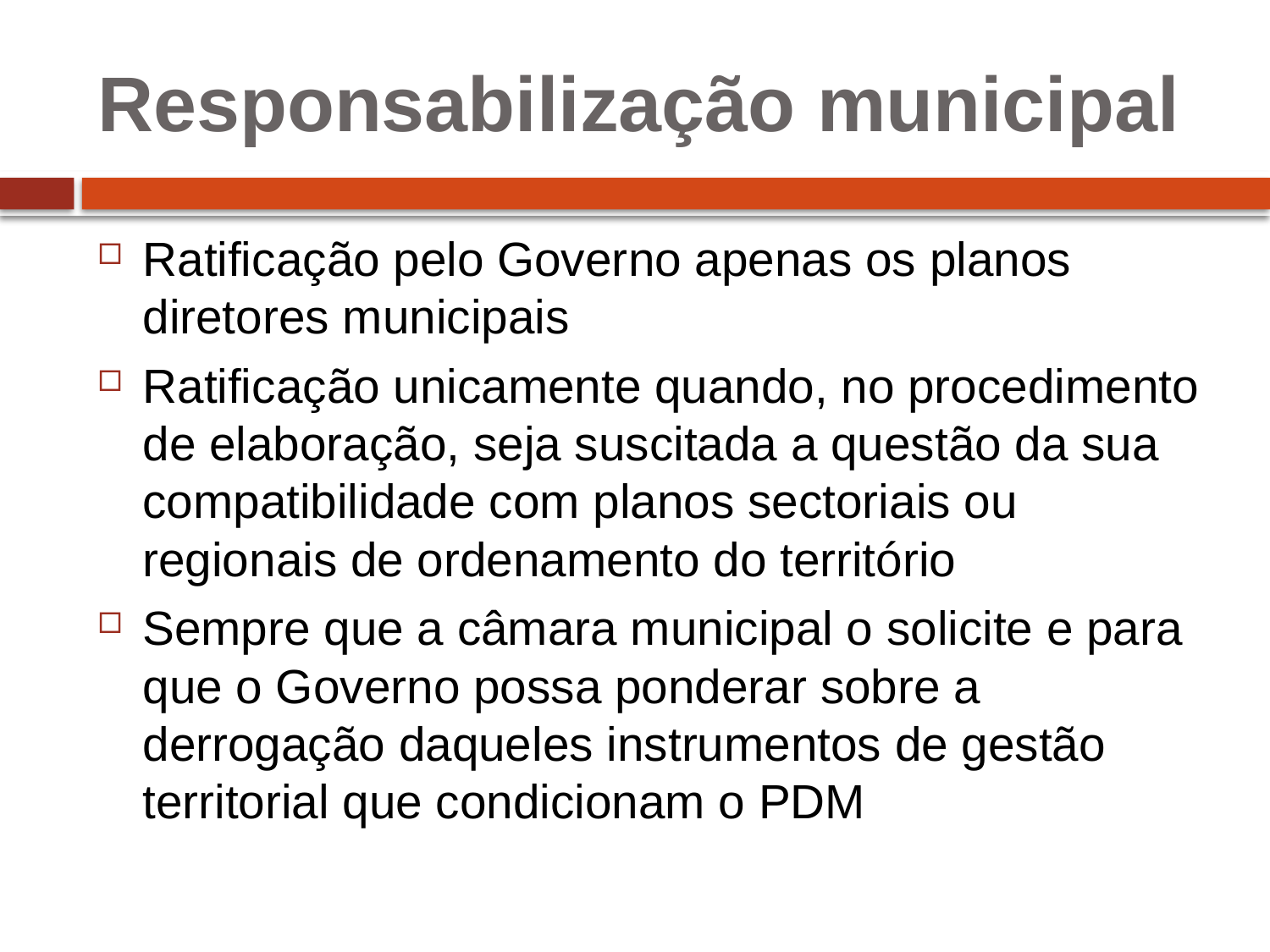

# Responsabilização municipal
Ratificação pelo Governo apenas os planos diretores municipais
Ratificação unicamente quando, no procedimento de elaboração, seja suscitada a questão da sua compatibilidade com planos sectoriais ou regionais de ordenamento do território
Sempre que a câmara municipal o solicite e para que o Governo possa ponderar sobre a derrogação daqueles instrumentos de gestão territorial que condicionam o PDM